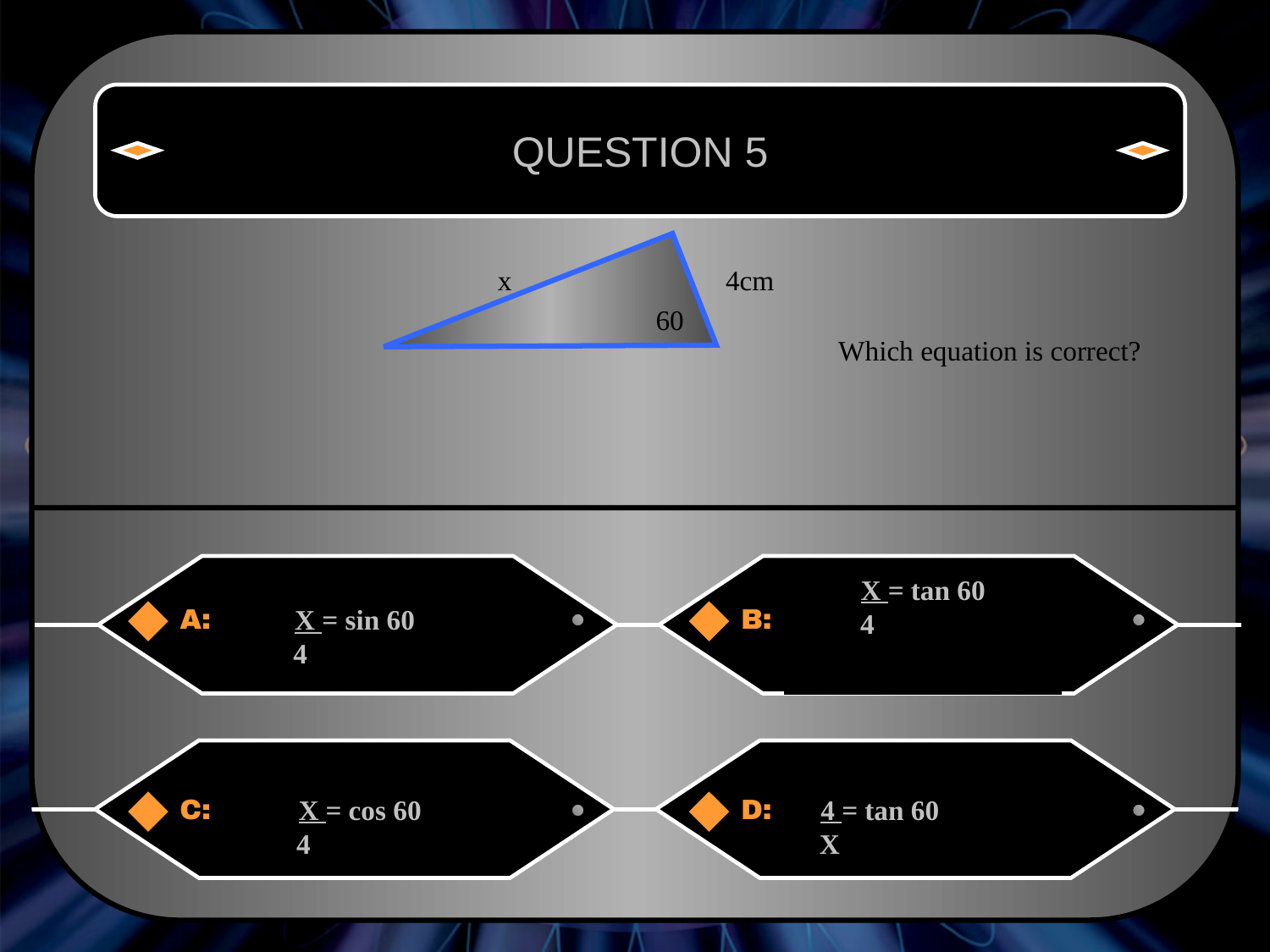

QUESTION 5

x
4cm

60
Which equation is correct?

Digestion

X = tan 60
         4

X = sin 60
        4

A:

B:

Digestion
X = cos 60
       4
4 = tan 60
      X

C:

D: